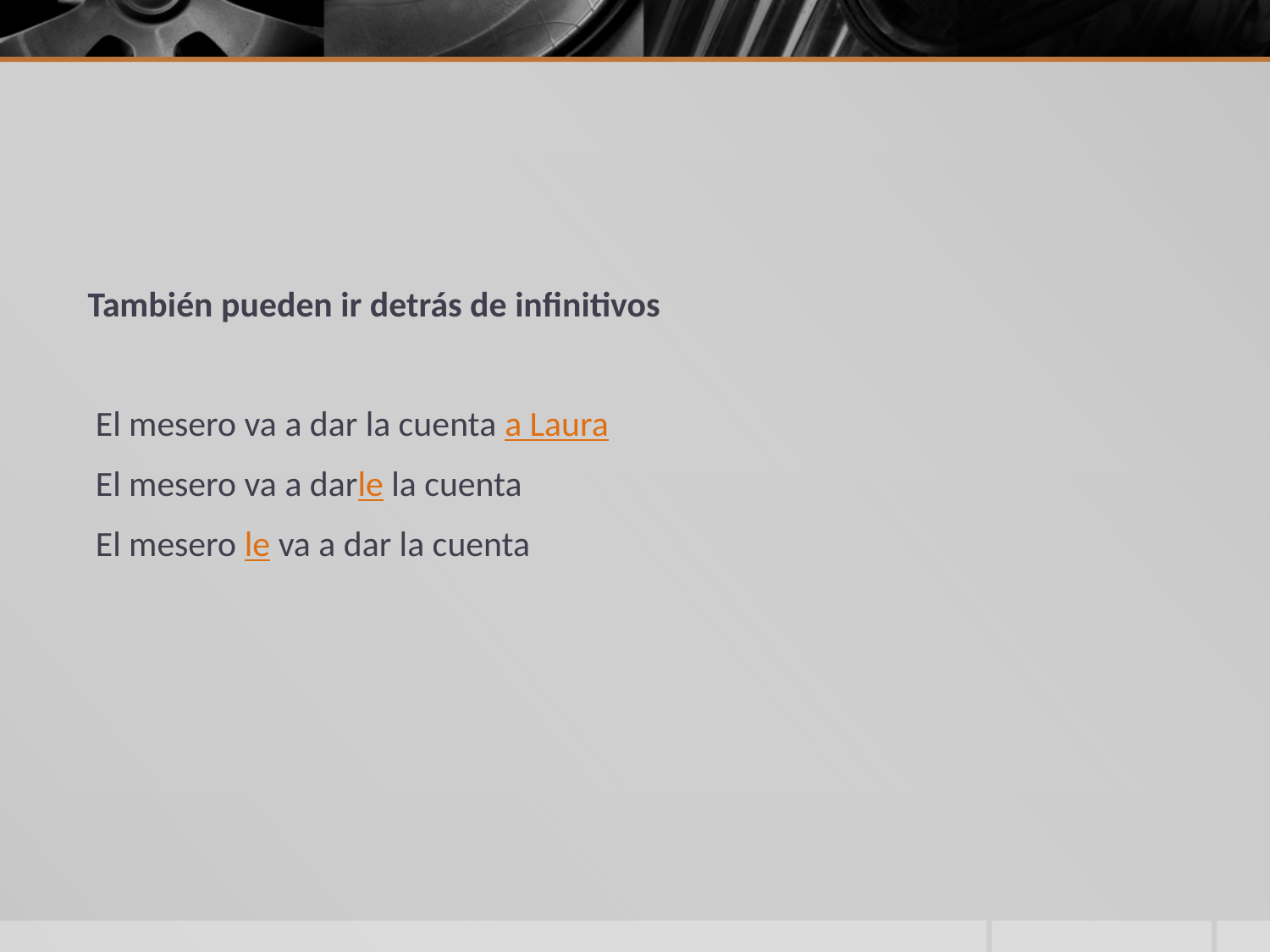

#
   También pueden ir detrás de infinitivos

    El mesero va a dar la cuenta a Laura
    El mesero va a darle la cuenta
    El mesero le va a dar la cuenta